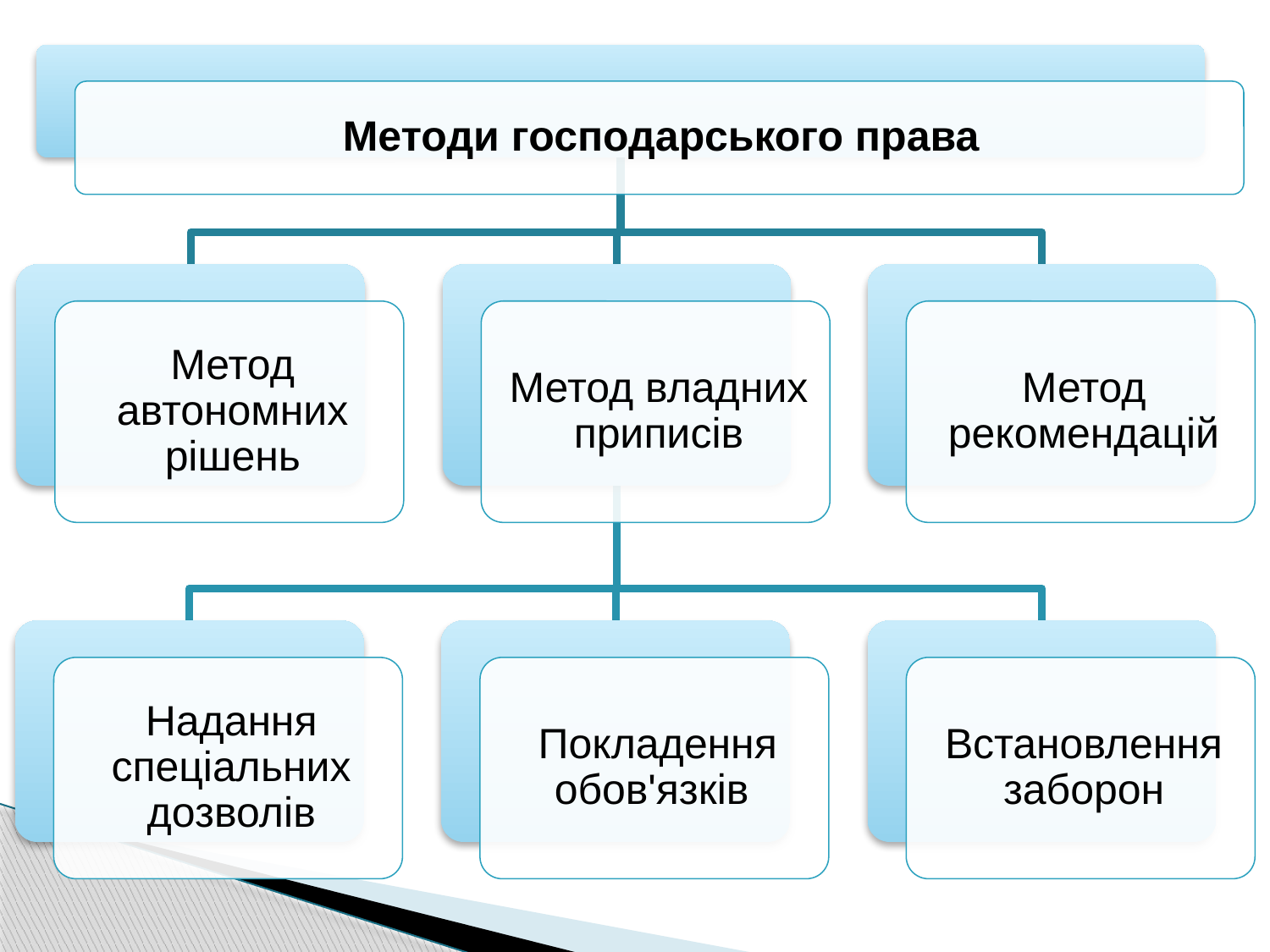

Методи господарського права
Метод автономних рішень
Метод владних приписів
Надання спеціальних дозволів
Покладення обов'язків
Встановлення заборон
Метод рекомендацій